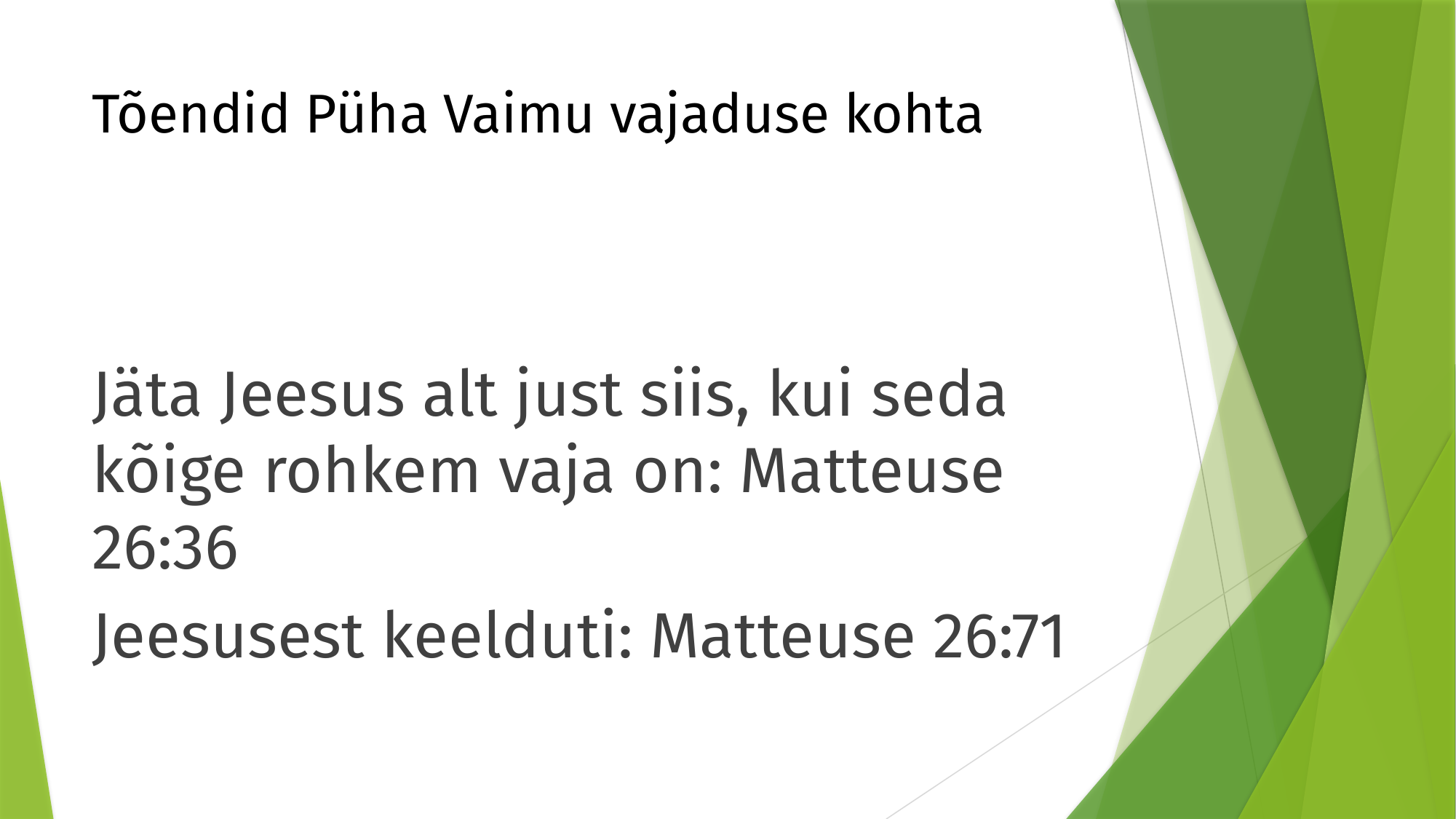

# Tõendid Püha Vaimu vajaduse kohta

Jäta Jeesus alt just siis, kui seda kõige rohkem vaja on: Matteuse 26:36
Jeesusest keelduti: Matteuse 26:71